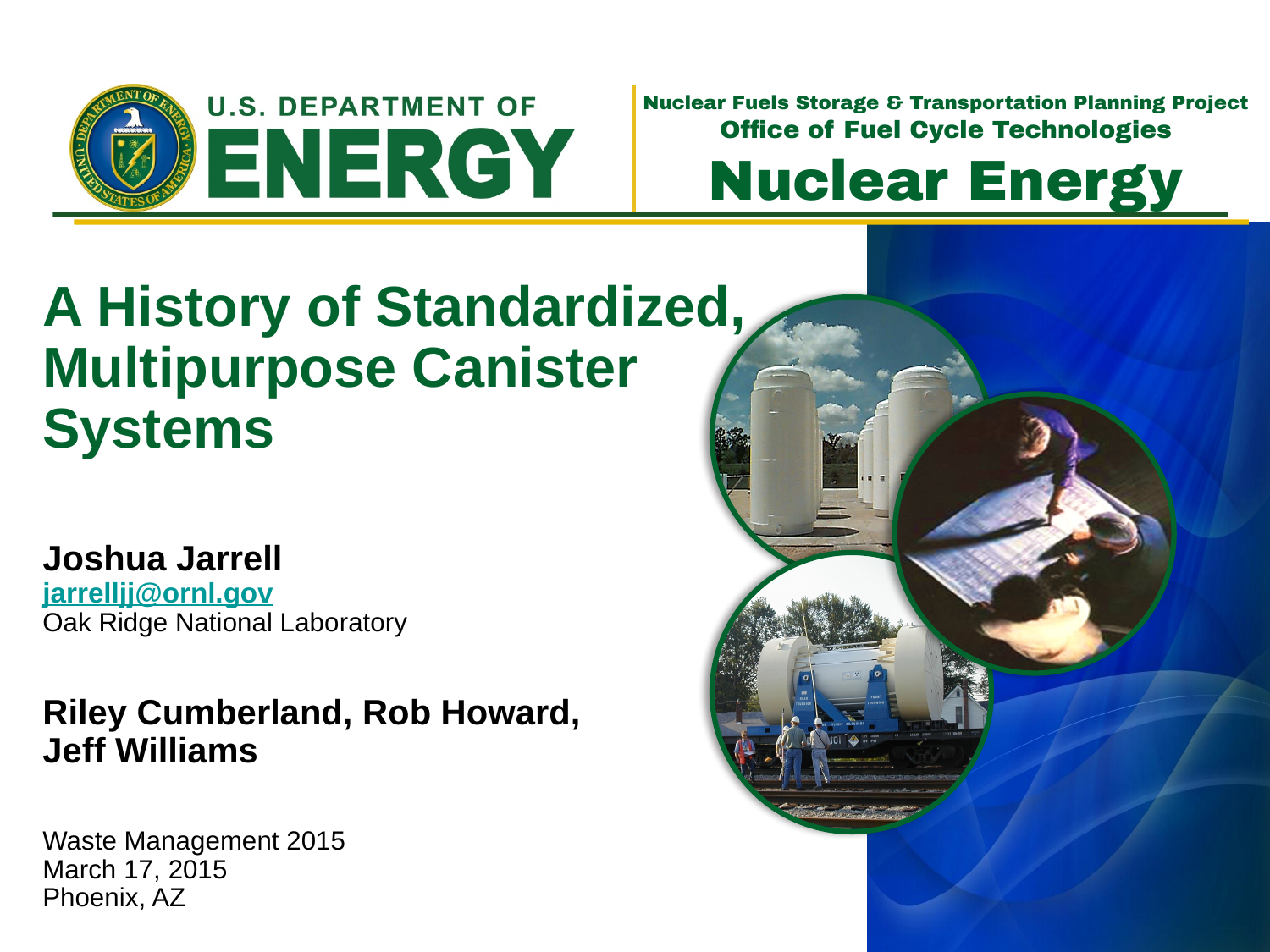

# A History of Standardized, Multipurpose Canister Systems Joshua Jarrell jarrelljj@ornl.gov Oak Ridge National Laboratory Riley Cumberland, Rob Howard, Jeff Williams Waste Management 2015 March 17, 2015 Phoenix, AZ